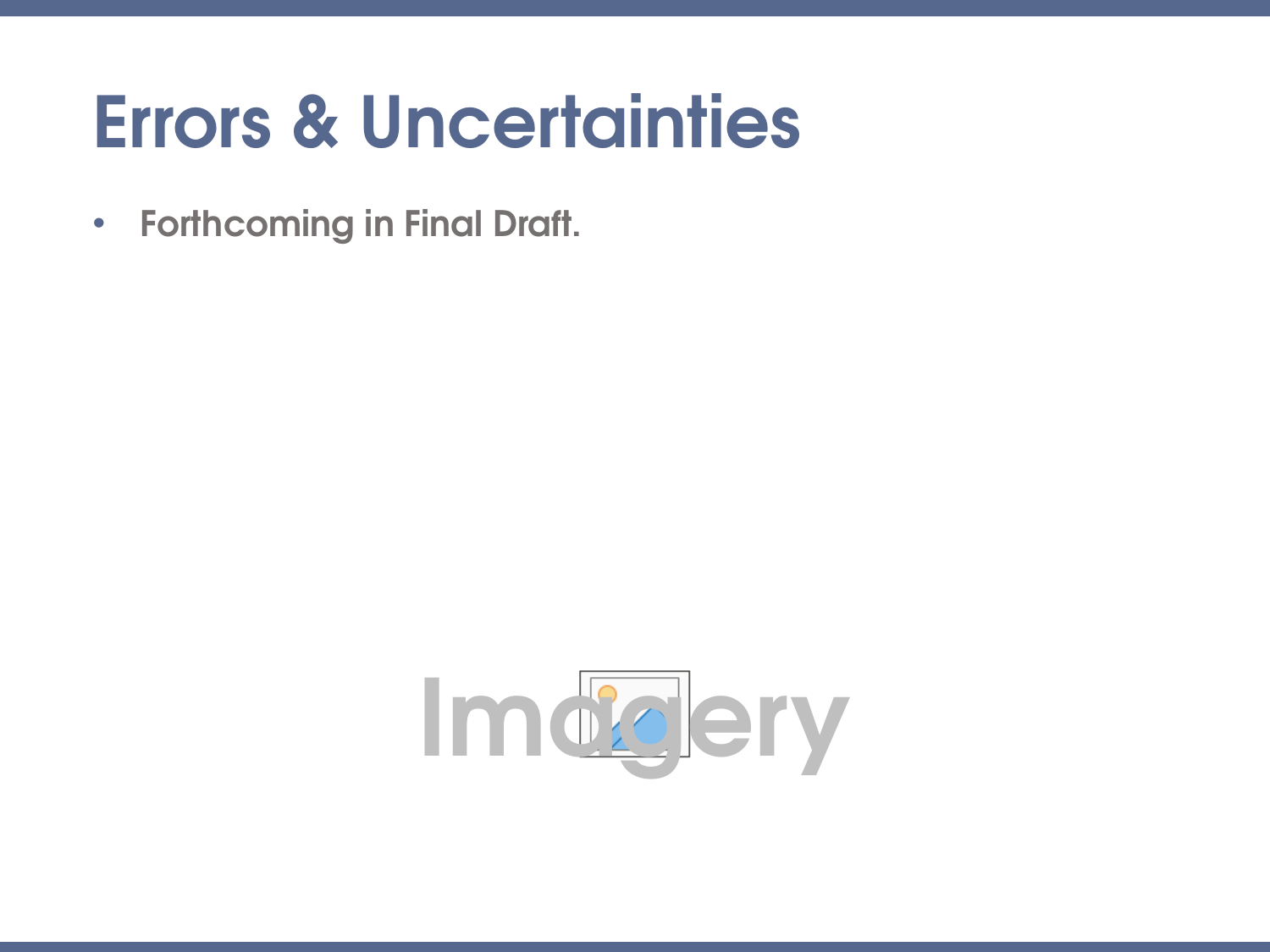

Errors & Uncertainties
Forthcoming in Final Draft.